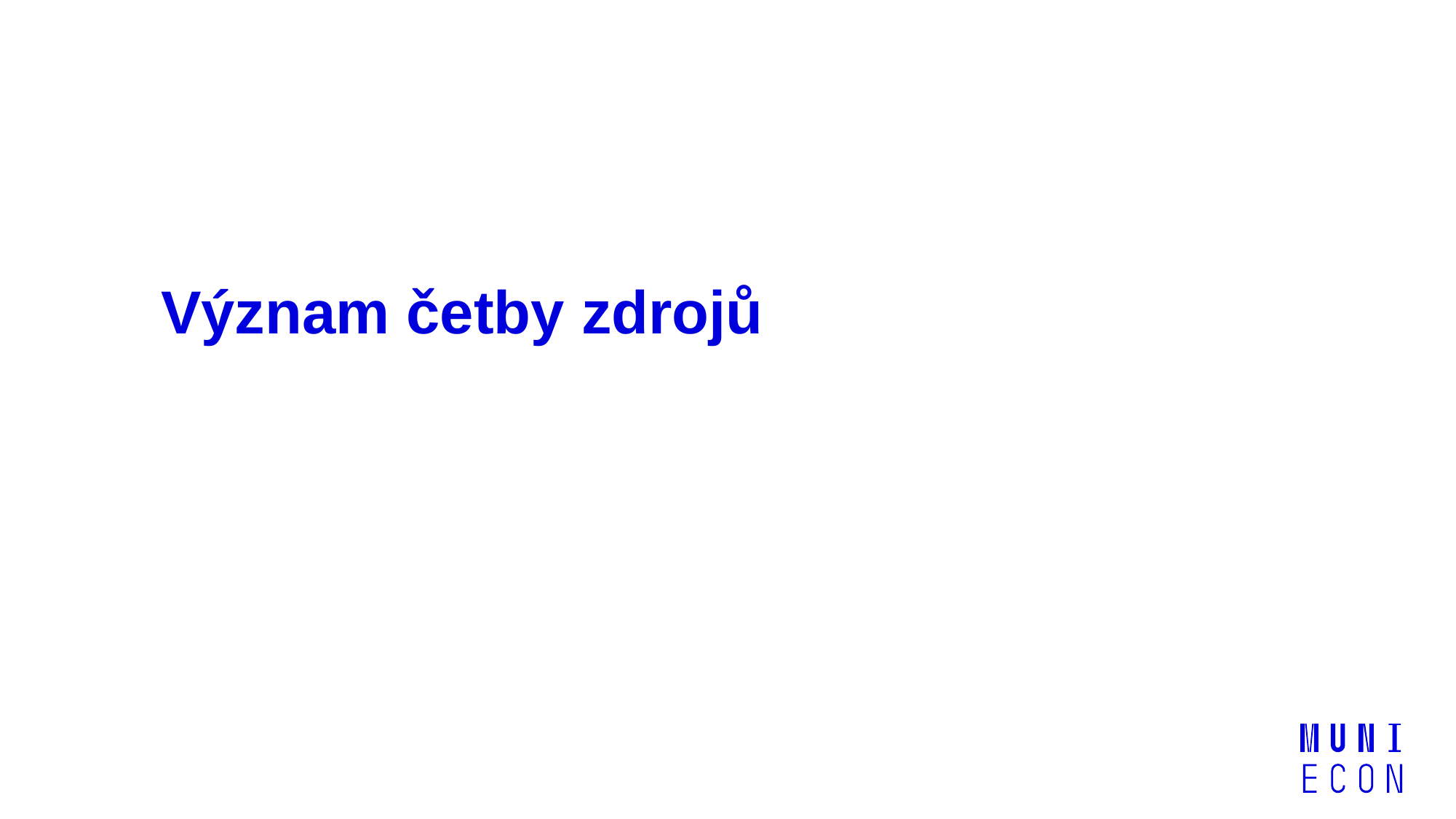

Teoretický úvod výzkumu
Význam četby zdrojů
9